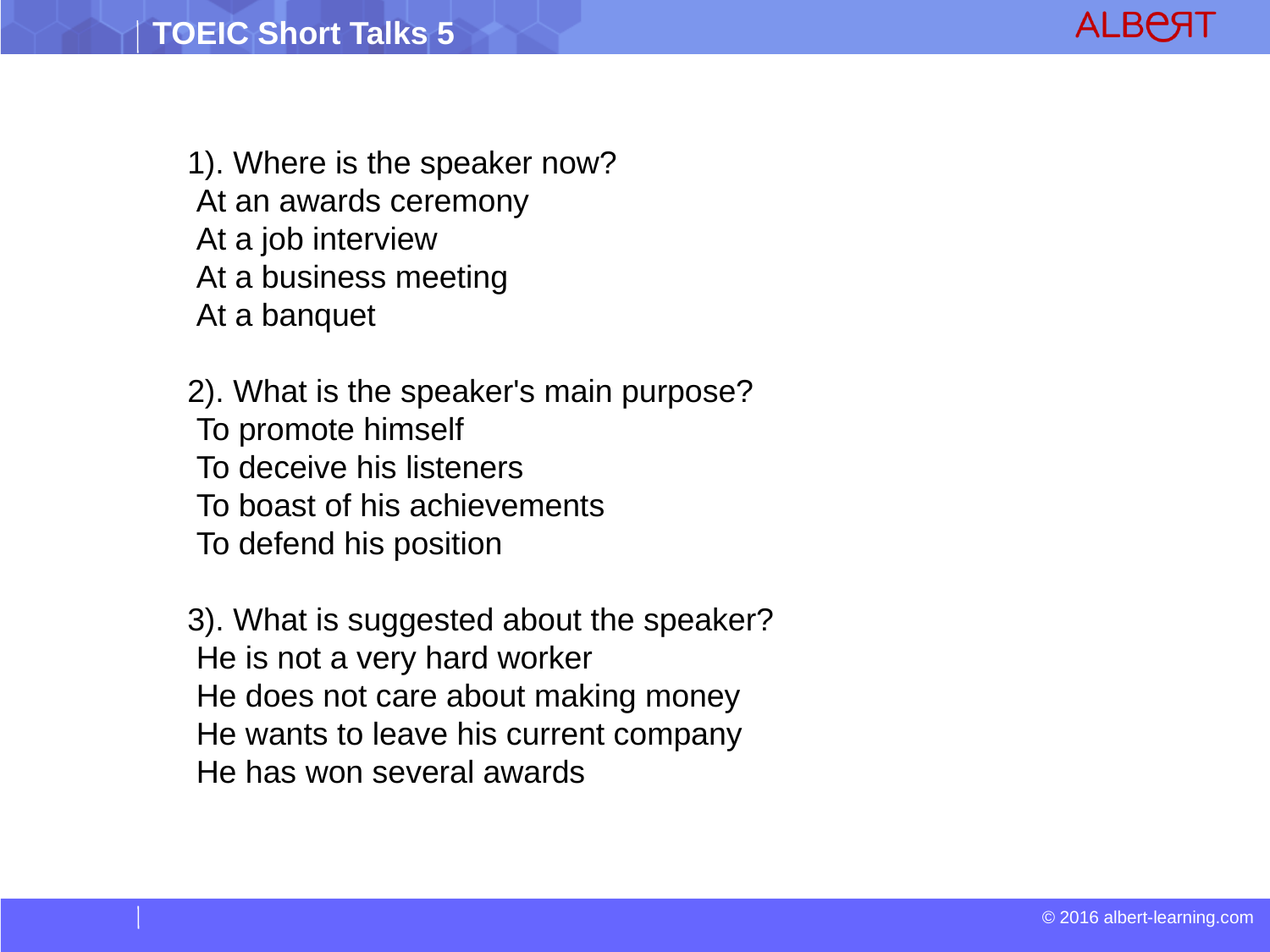

|  |
| --- |
|  |
|  |
|  |
1). Where is the speaker now?
 At an awards ceremony
 At a job interview
 At a business meeting
 At a banquet

2). What is the speaker's main purpose?
 To promote himself
 To deceive his listeners
 To boast of his achievements
 To defend his position
3). What is suggested about the speaker?
 He is not a very hard worker
 He does not care about making money
 He wants to leave his current company
 He has won several awards